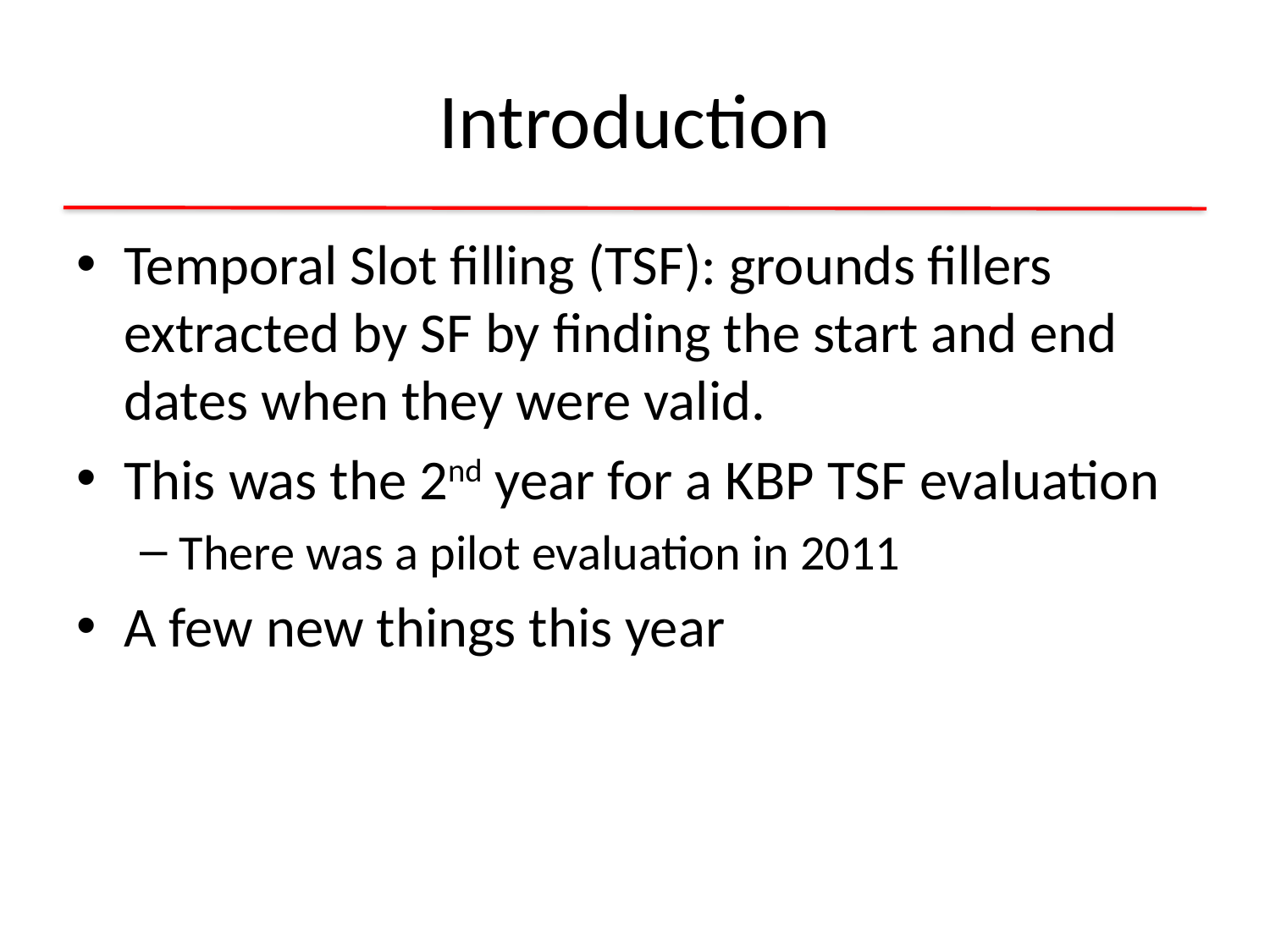

# Introduction
Temporal Slot filling (TSF): grounds fillers extracted by SF by finding the start and end dates when they were valid.
This was the 2nd year for a KBP TSF evaluation
There was a pilot evaluation in 2011
A few new things this year